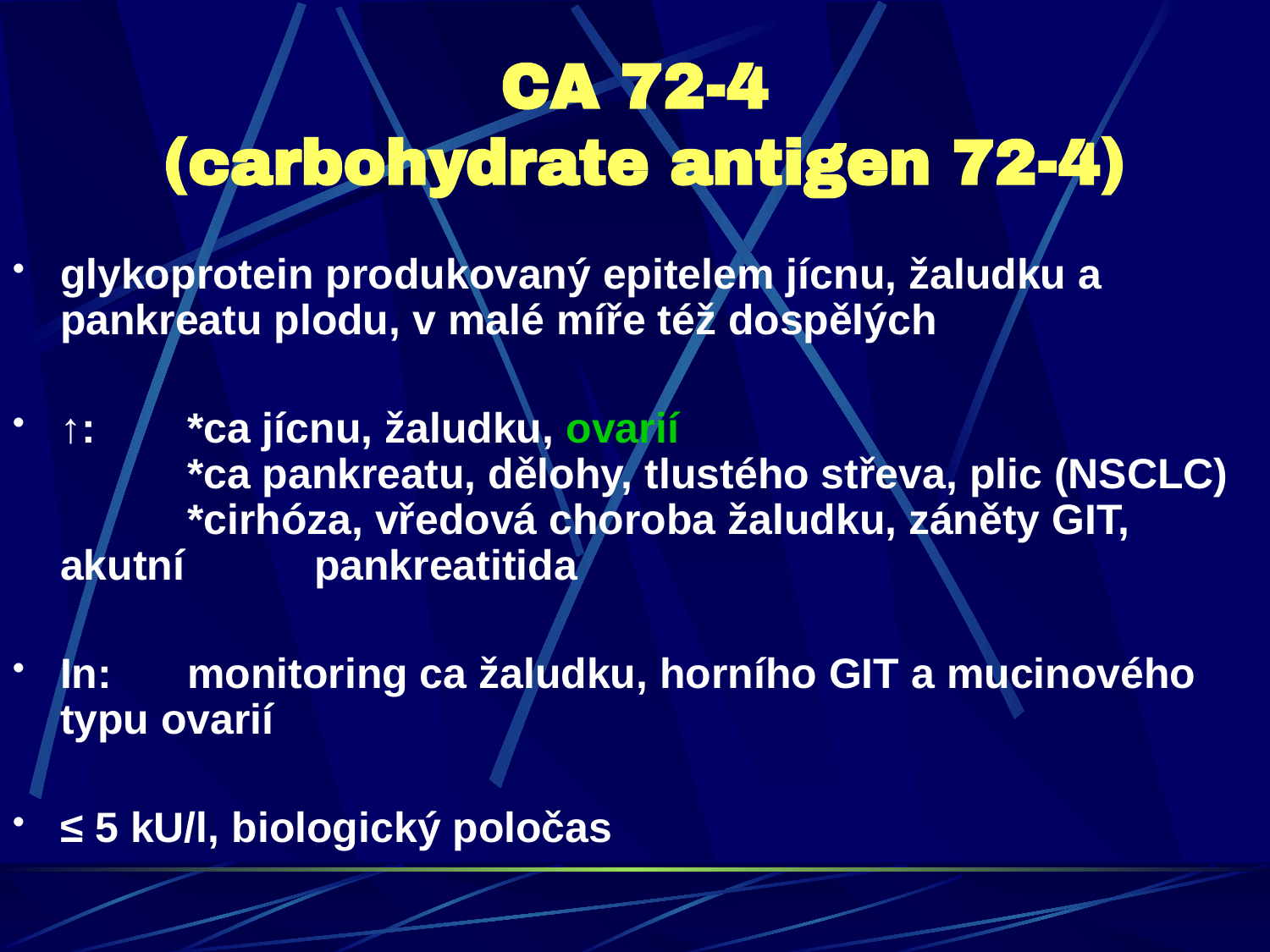

CA 72-4
 (carbohydrate antigen 72-4)
glykoprotein produkovaný epitelem jícnu, žaludku a pankreatu plodu, v malé míře též dospělých

↑: 	*ca jícnu, žaludku, ovarií						*ca pankreatu, dělohy, tlustého střeva, plic (NSCLC)	*cirhóza, vředová choroba žaludku, záněty GIT, akutní 	pankreatitida

In: 	monitoring ca žaludku, horního GIT a mucinového typu ovarií

≤ 5 kU/l, biologický poločas